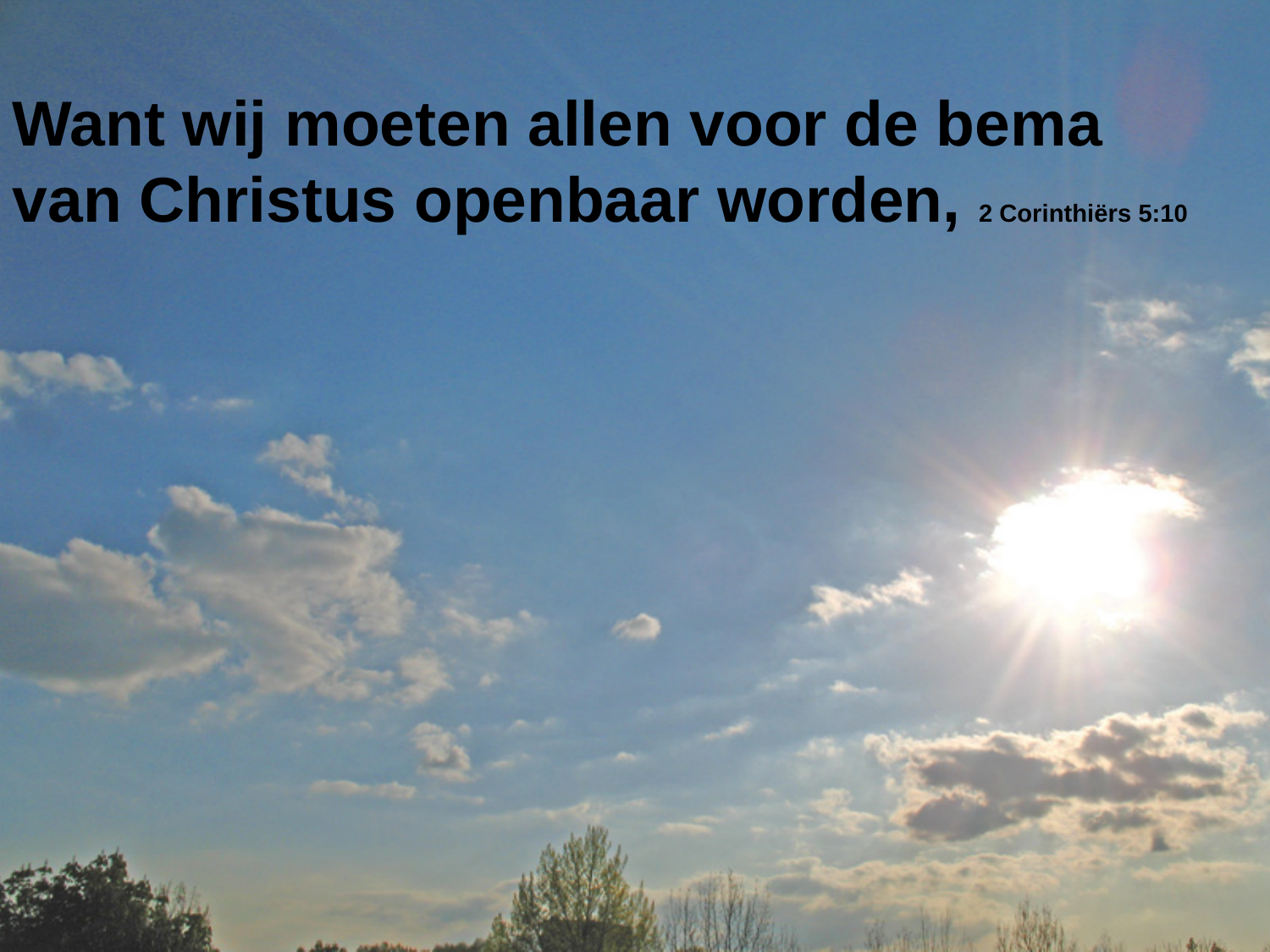

Want wij moeten allen voor de bema van Christus openbaar worden, 2 Corinthiërs 5:10